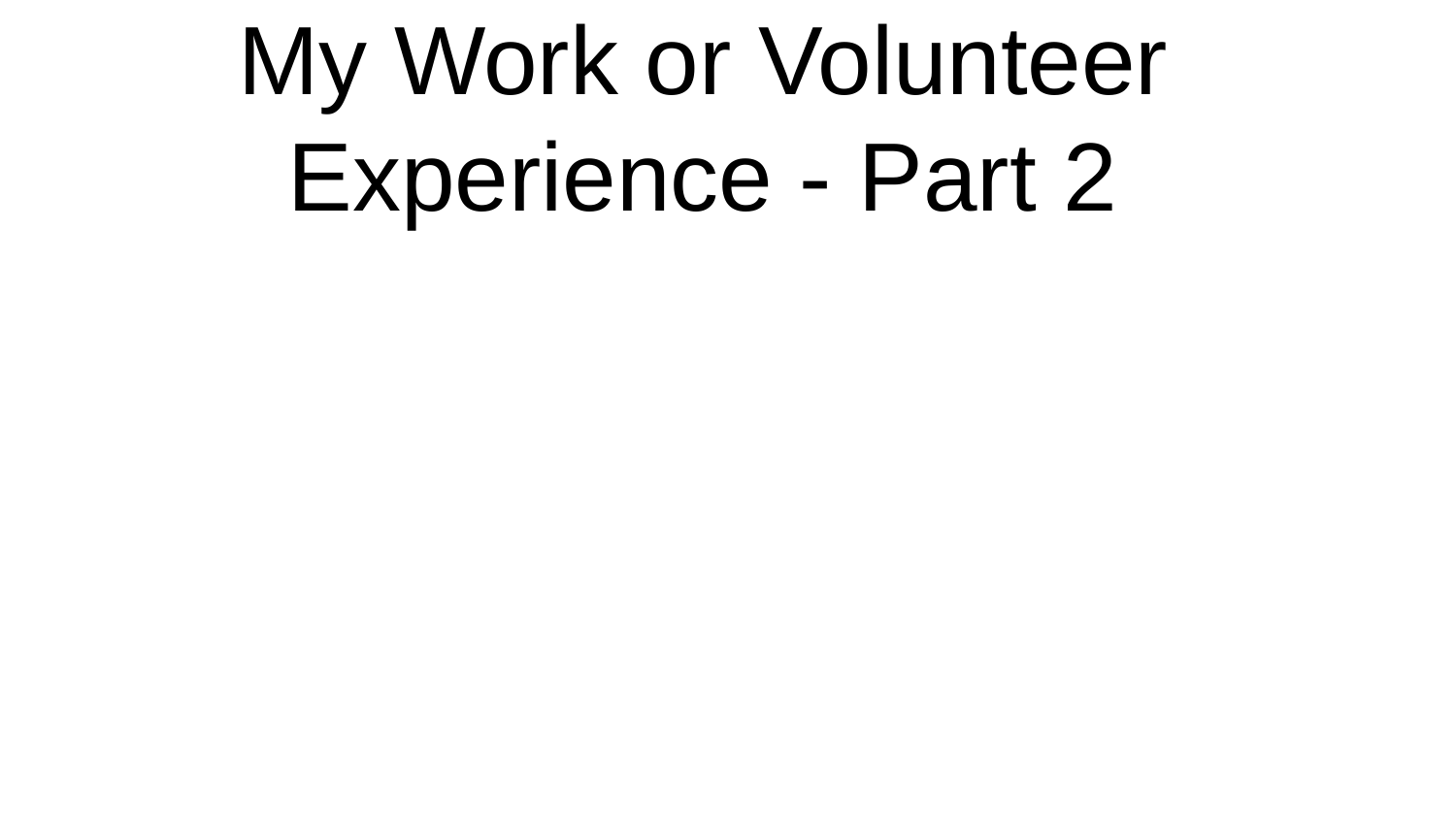

# My Work or Volunteer Experience - Part 2